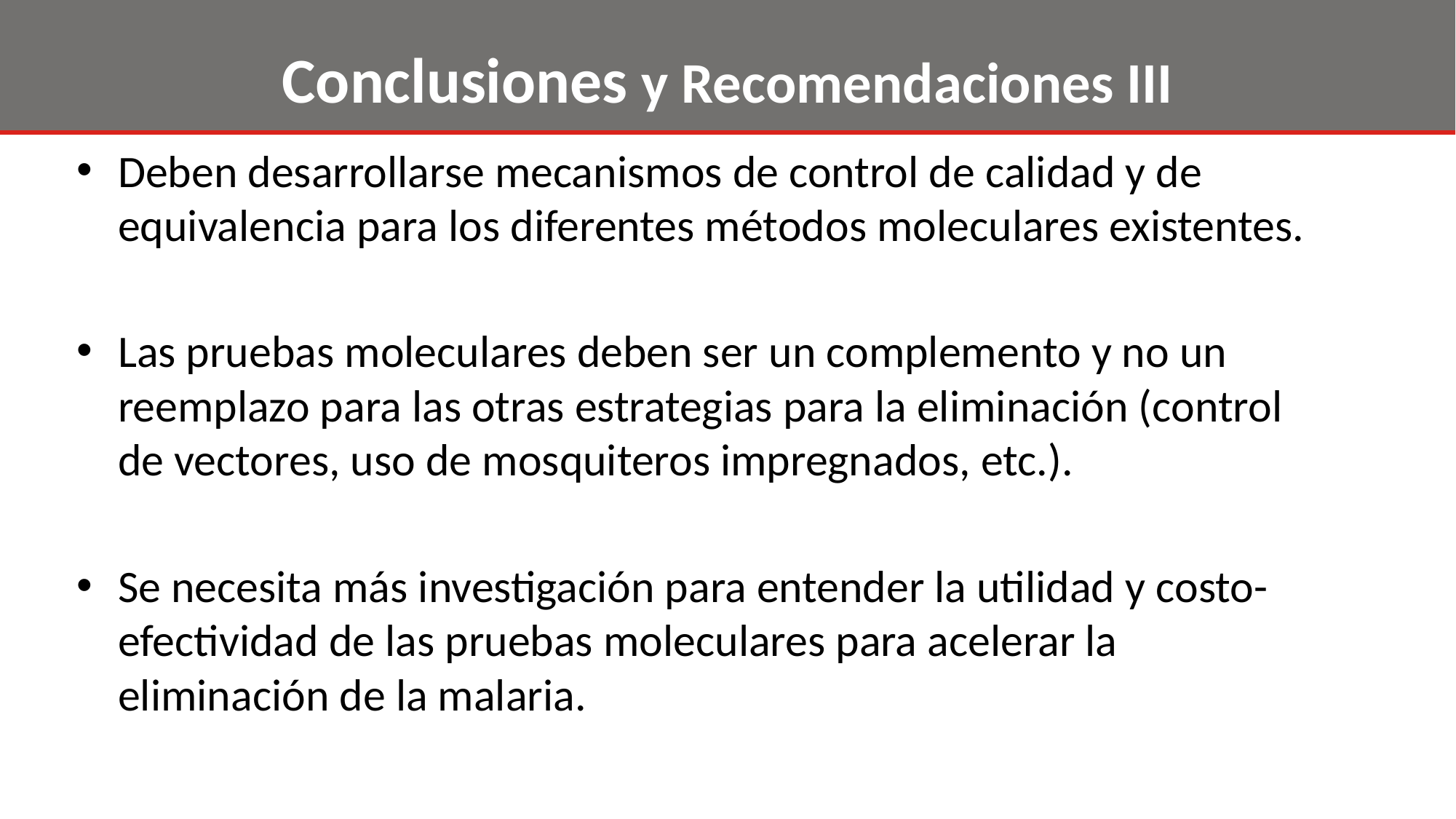

# Conclusiones y Recomendaciones III
Deben desarrollarse mecanismos de control de calidad y de equivalencia para los diferentes métodos moleculares existentes.

Las pruebas moleculares deben ser un complemento y no un reemplazo para las otras estrategias para la eliminación (control de vectores, uso de mosquiteros impregnados, etc.).

Se necesita más investigación para entender la utilidad y costo-efectividad de las pruebas moleculares para acelerar la eliminación de la malaria.